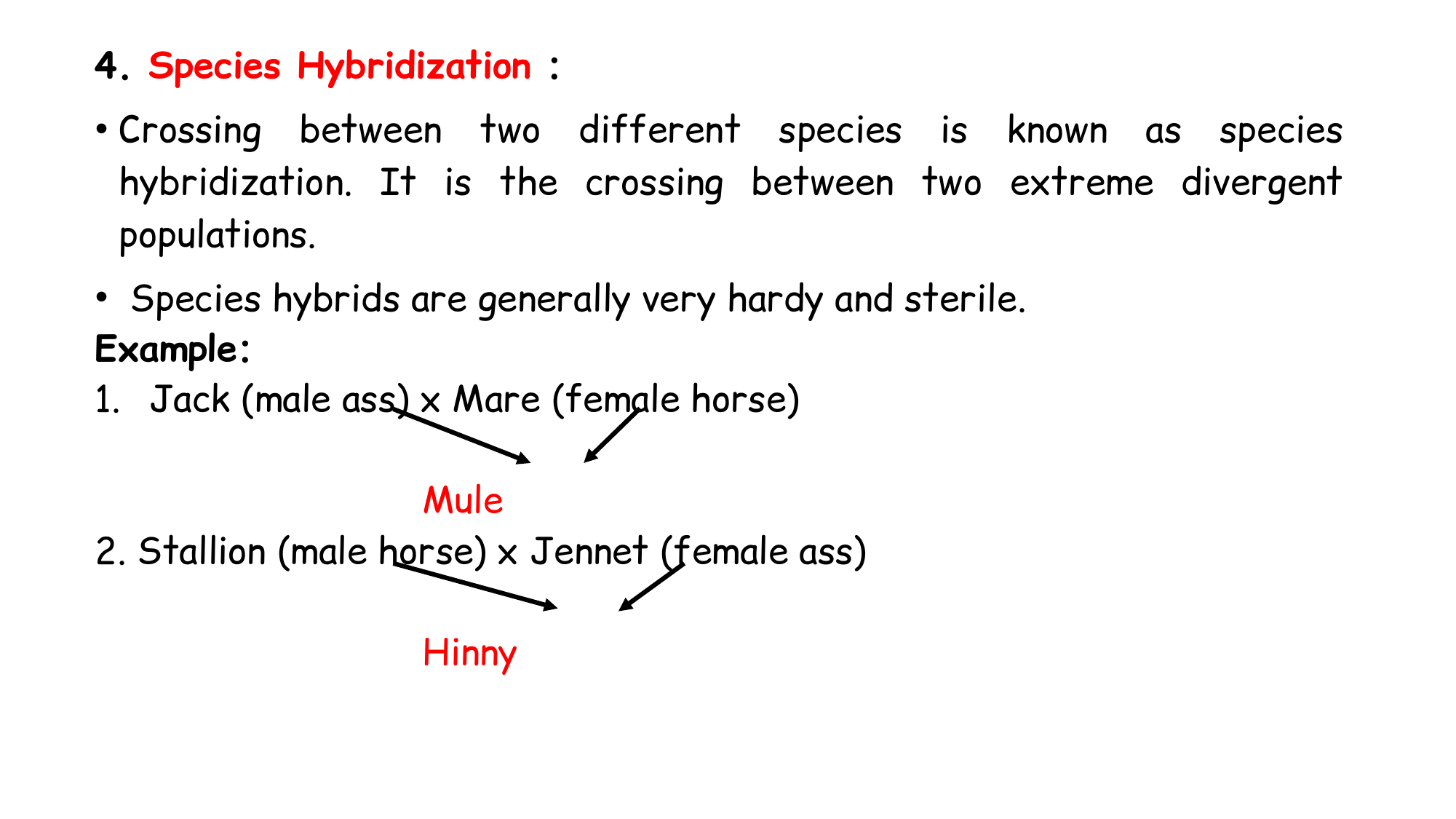

4. Species Hybridization :
Crossing between two different species is known as species hybridization. It is the crossing between two extreme divergent populations.
 Species hybrids are generally very hardy and sterile.
Example:
Jack (male ass) x Mare (female horse)

				Mule
2. Stallion (male horse) x Jennet (female ass)

				Hinny